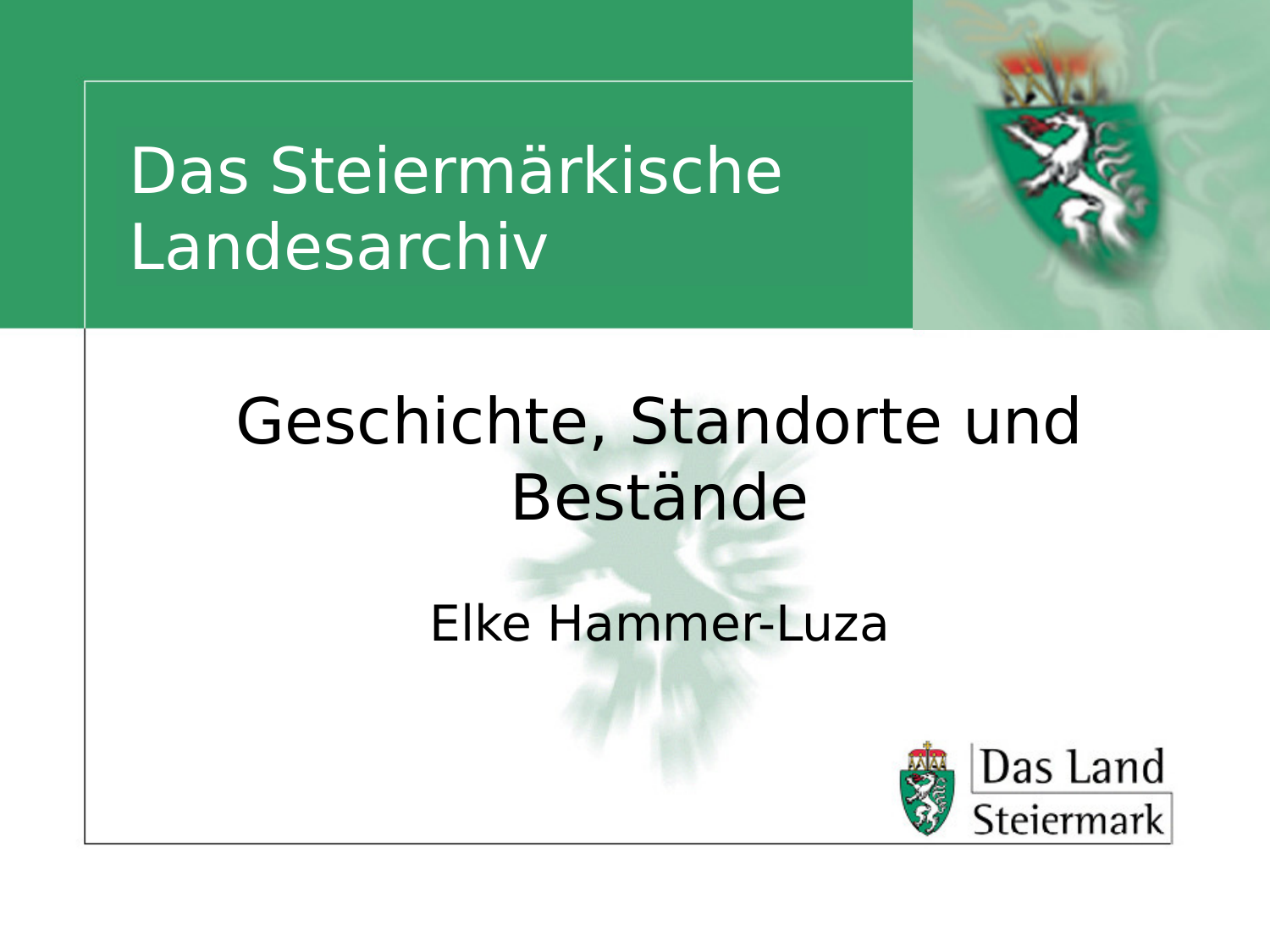

# Das Steiermärkische Landesarchiv

Geschichte, Standorte und Bestände

Elke Hammer-Luza